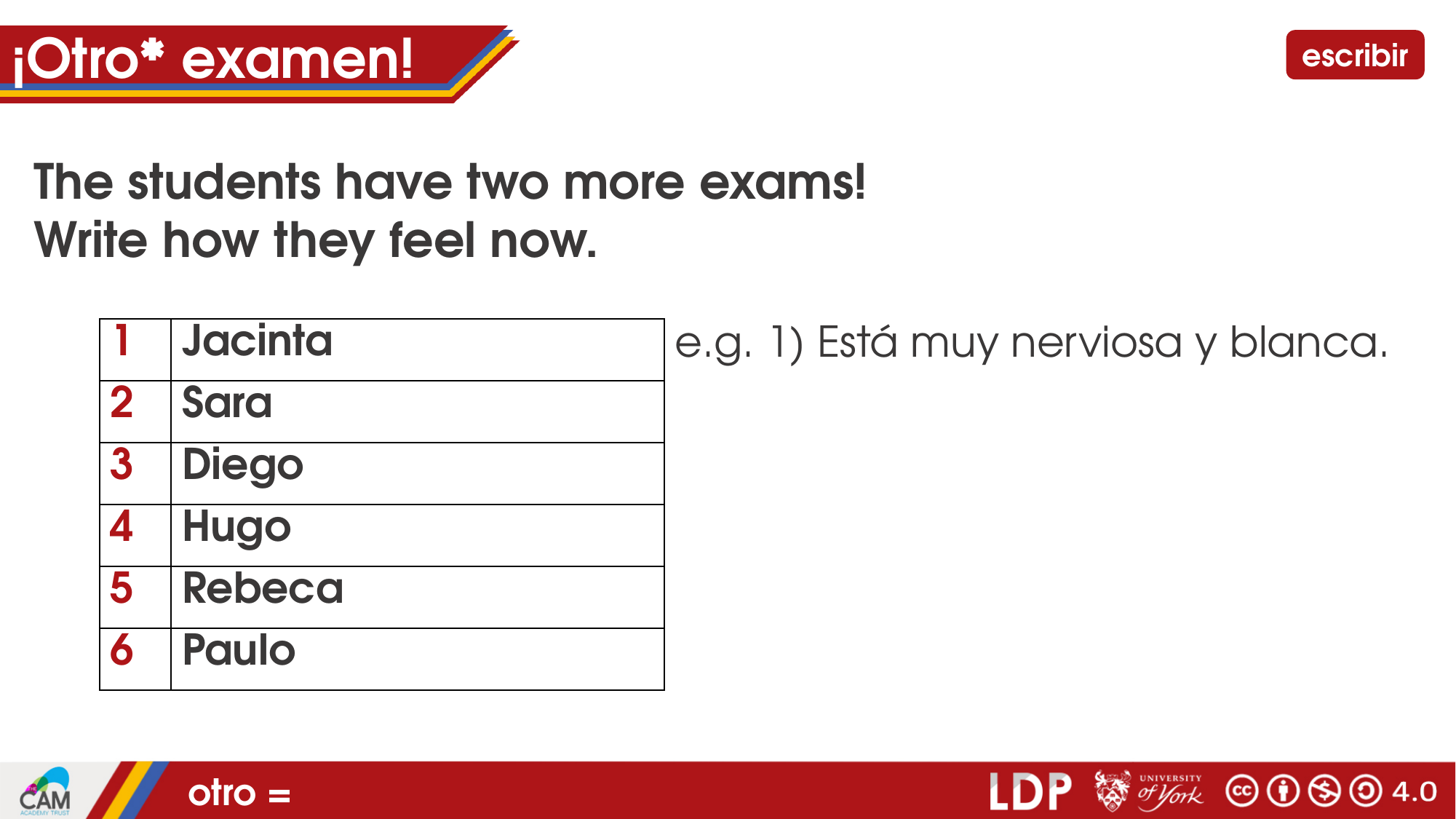

# ¡Otro* examen!
escribir
The students have two more exams!
Write how they feel now.
e.g. 1) Está muy nerviosa y blanca.
| 1 | Jacinta |
| --- | --- |
| 2 | Sara |
| 3 | Diego |
| 4 | Hugo |
| 5 | Rebeca |
| 6 | Paulo |
otro = another